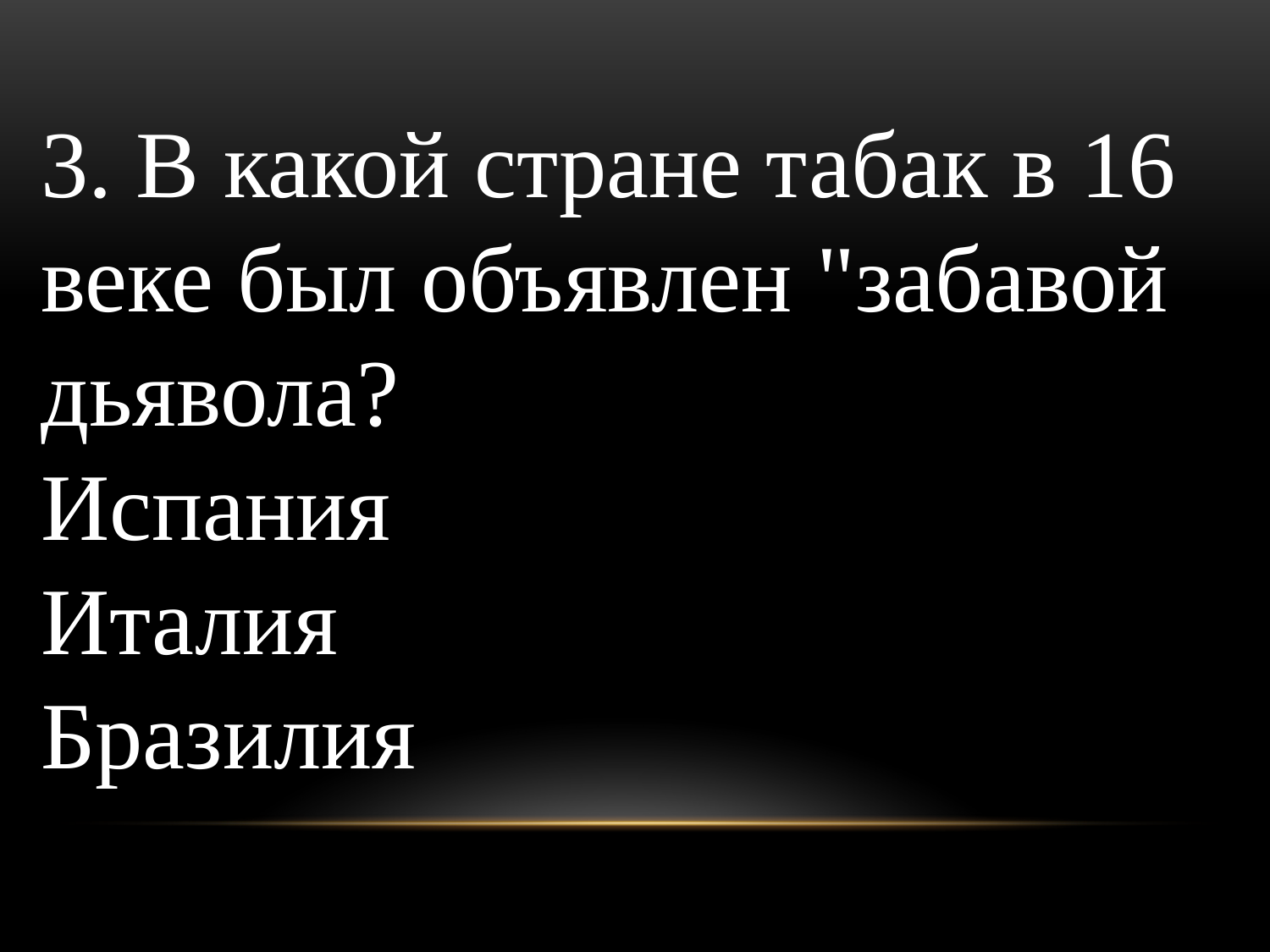

#
3. В какой стране табак в 16 веке был объявлен "забавой дьявола?
Испания
Италия
Бразилия